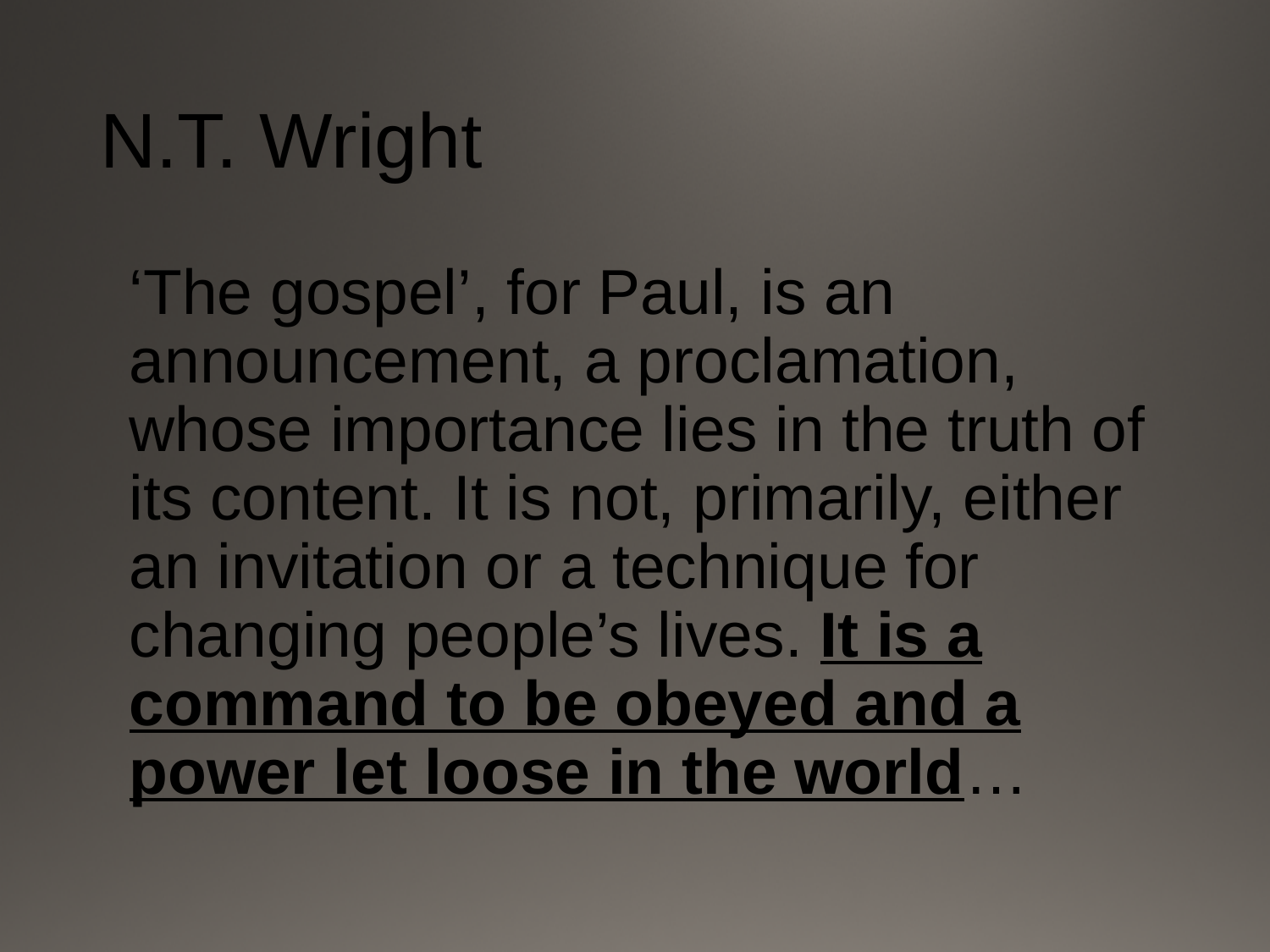

# N.T. Wright
‘The gospel’, for Paul, is an announcement, a proclamation, whose importance lies in the truth of its content. It is not, primarily, either an invitation or a technique for changing people’s lives. It is a command to be obeyed and a power let loose in the world…